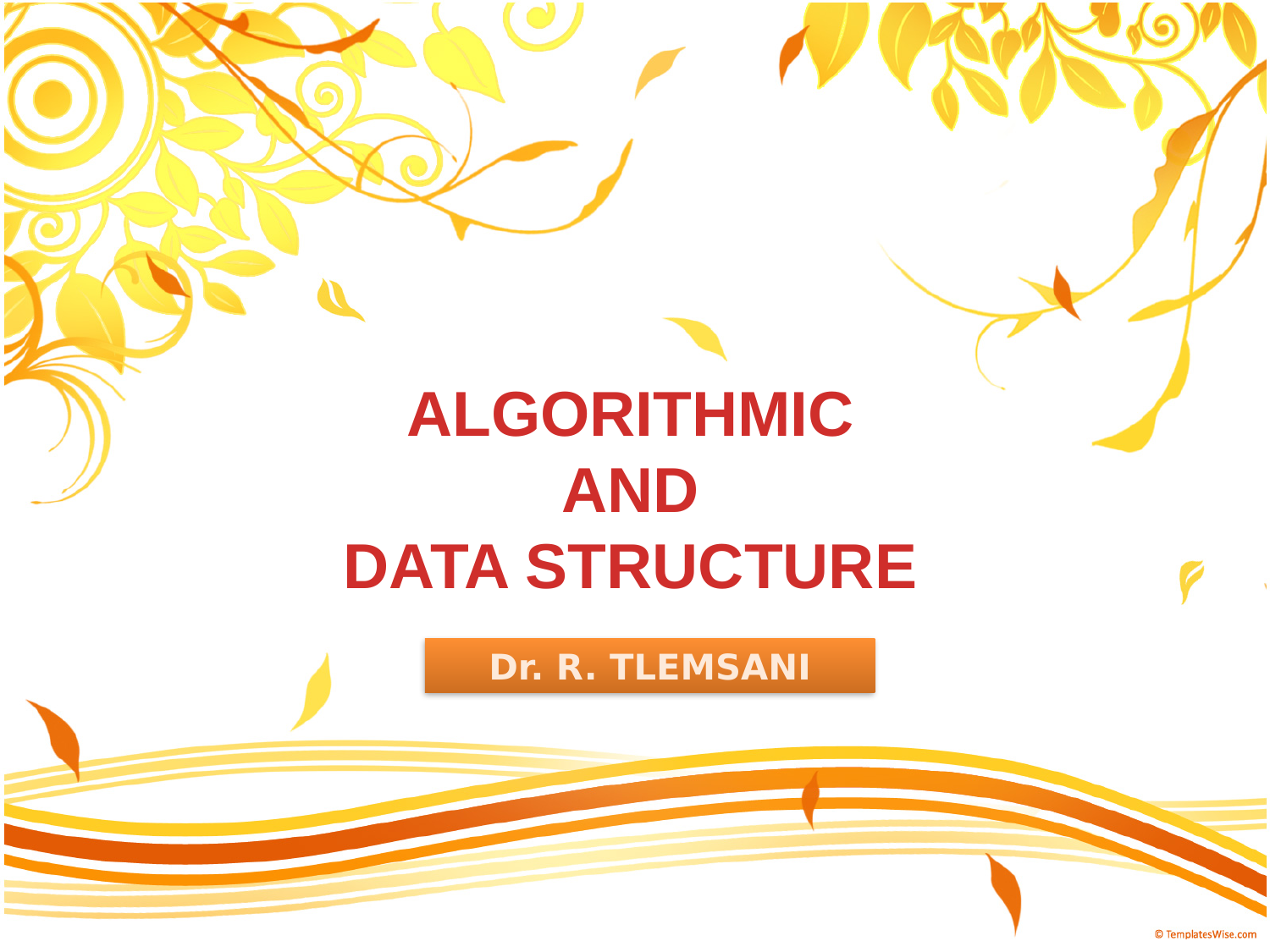

ALGORITHMIC
AND
DATA STRUCTURE
Dr. R. TLEMSANI